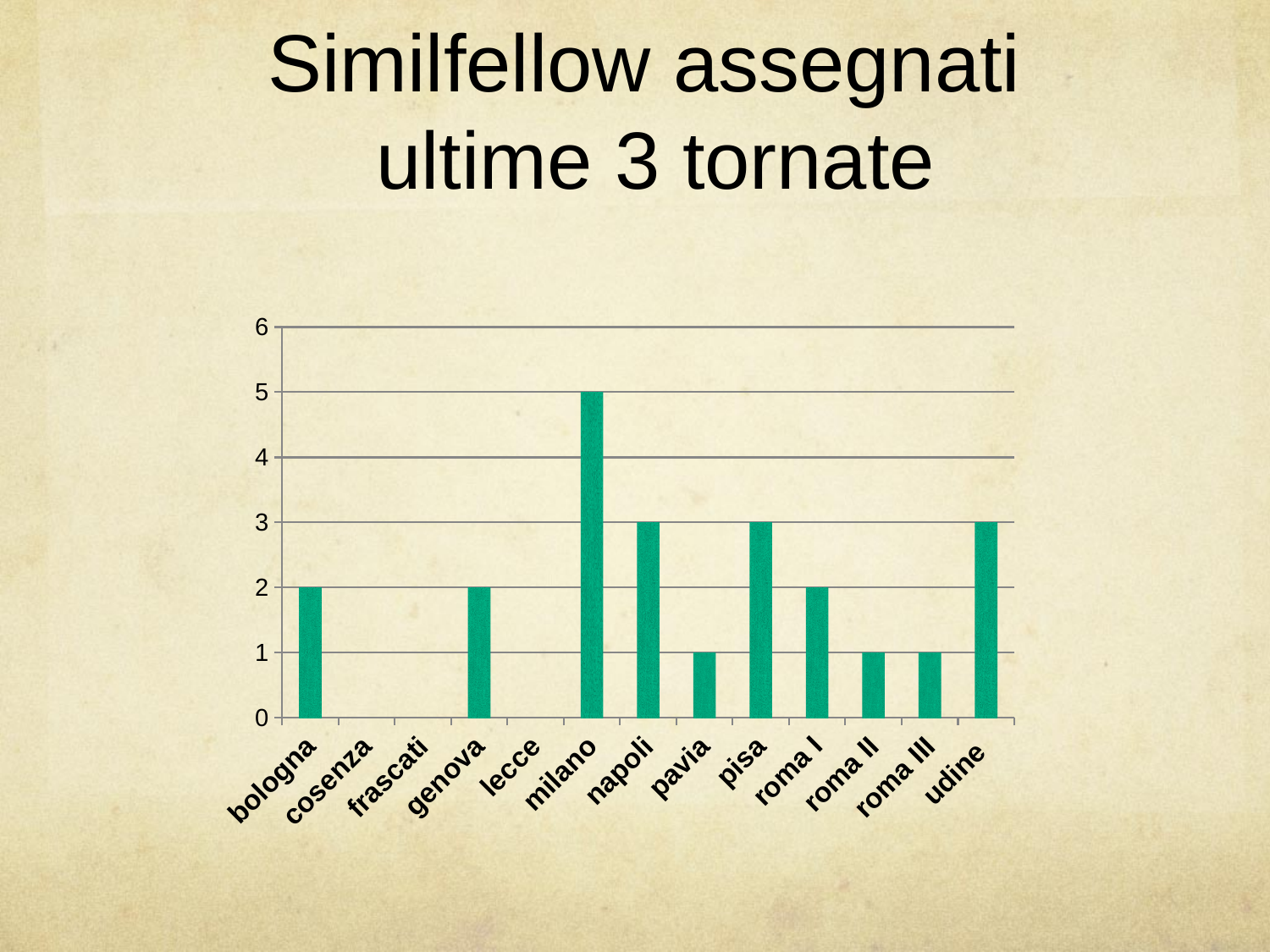

# Similfellow assegnati ultime 3 tornate

### Chart

| Category |  |
|---|---|
| bologna | 2.0 |
| cosenza | 0.0 |
| frascati | 0.0 |
| genova | 2.0 |
| lecce | 0.0 |
| milano | 5.0 |
| napoli | 3.0 |
| pavia | 1.0 |
| pisa | 3.0 |
| roma I | 2.0 |
| roma II | 1.0 |
| roma III | 1.0 |
| udine  | 3.0 |